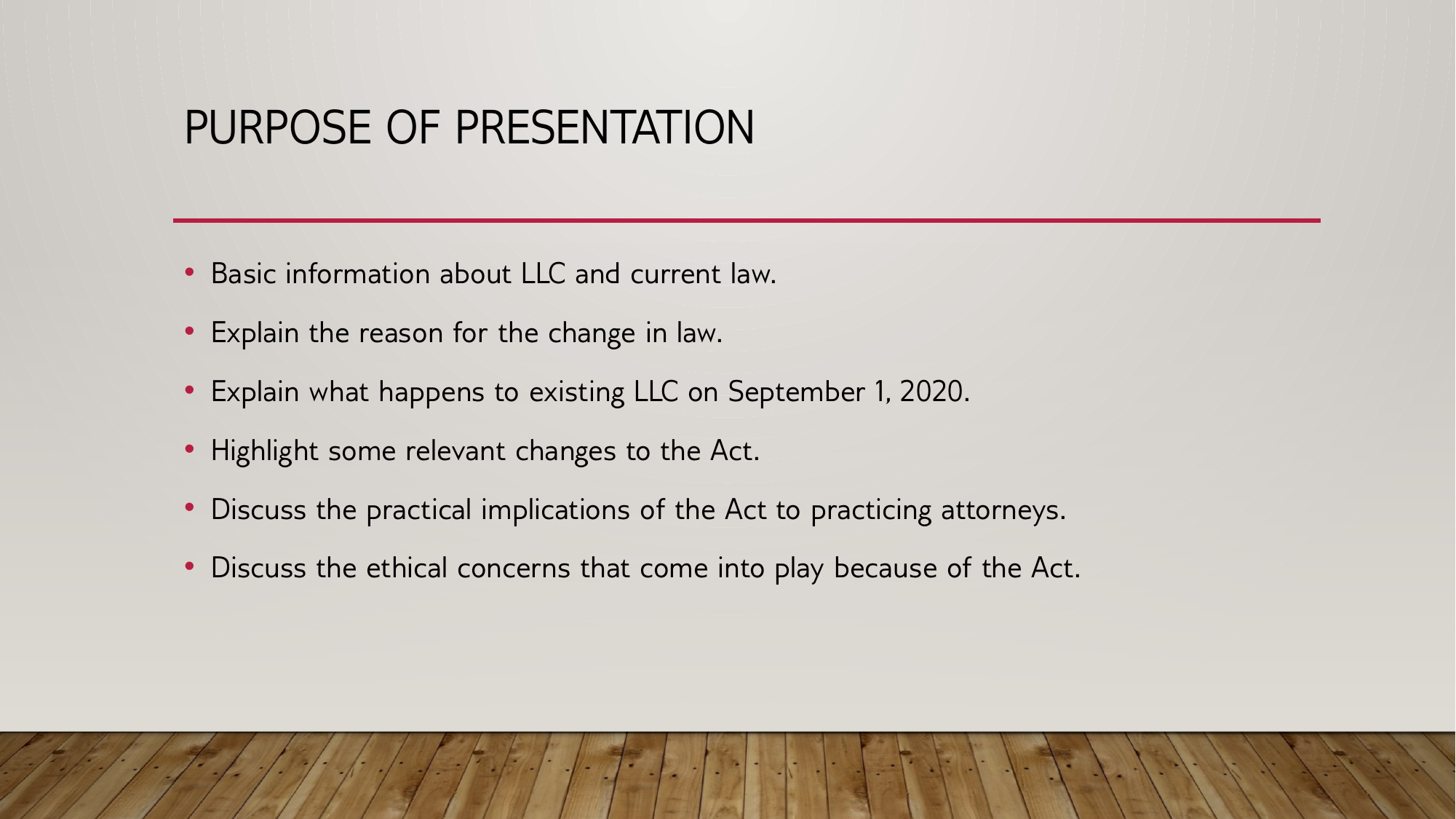

# Purpose of presentation
Basic information about LLC and current law.
Explain the reason for the change in law.
Explain what happens to existing LLC on September 1, 2020.
Highlight some relevant changes to the Act.
Discuss the practical implications of the Act to practicing attorneys.
Discuss the ethical concerns that come into play because of the Act.